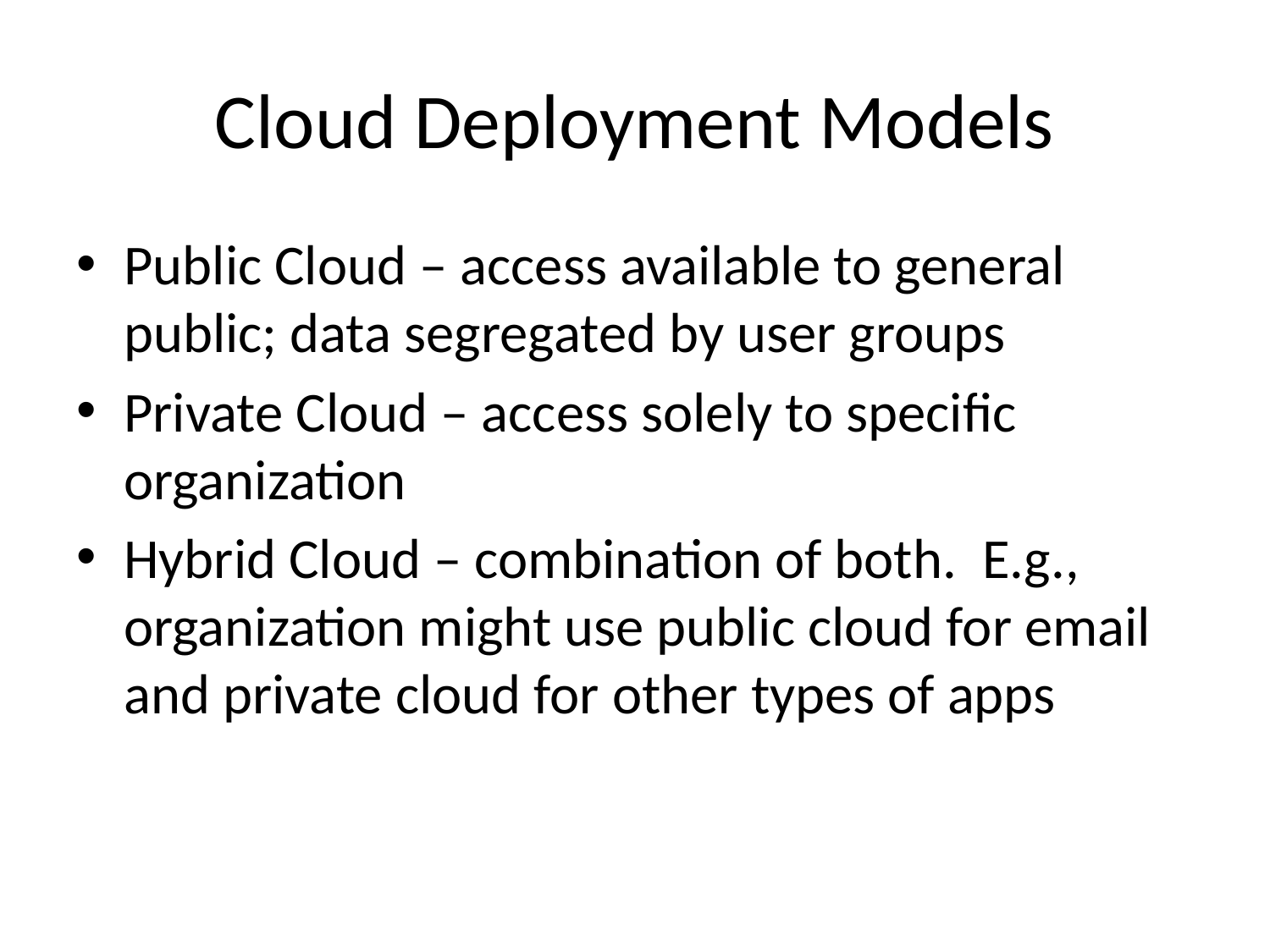

# Cloud Deployment Models
Public Cloud – access available to general public; data segregated by user groups
Private Cloud – access solely to specific organization
Hybrid Cloud – combination of both.  E.g., organization might use public cloud for email and private cloud for other types of apps